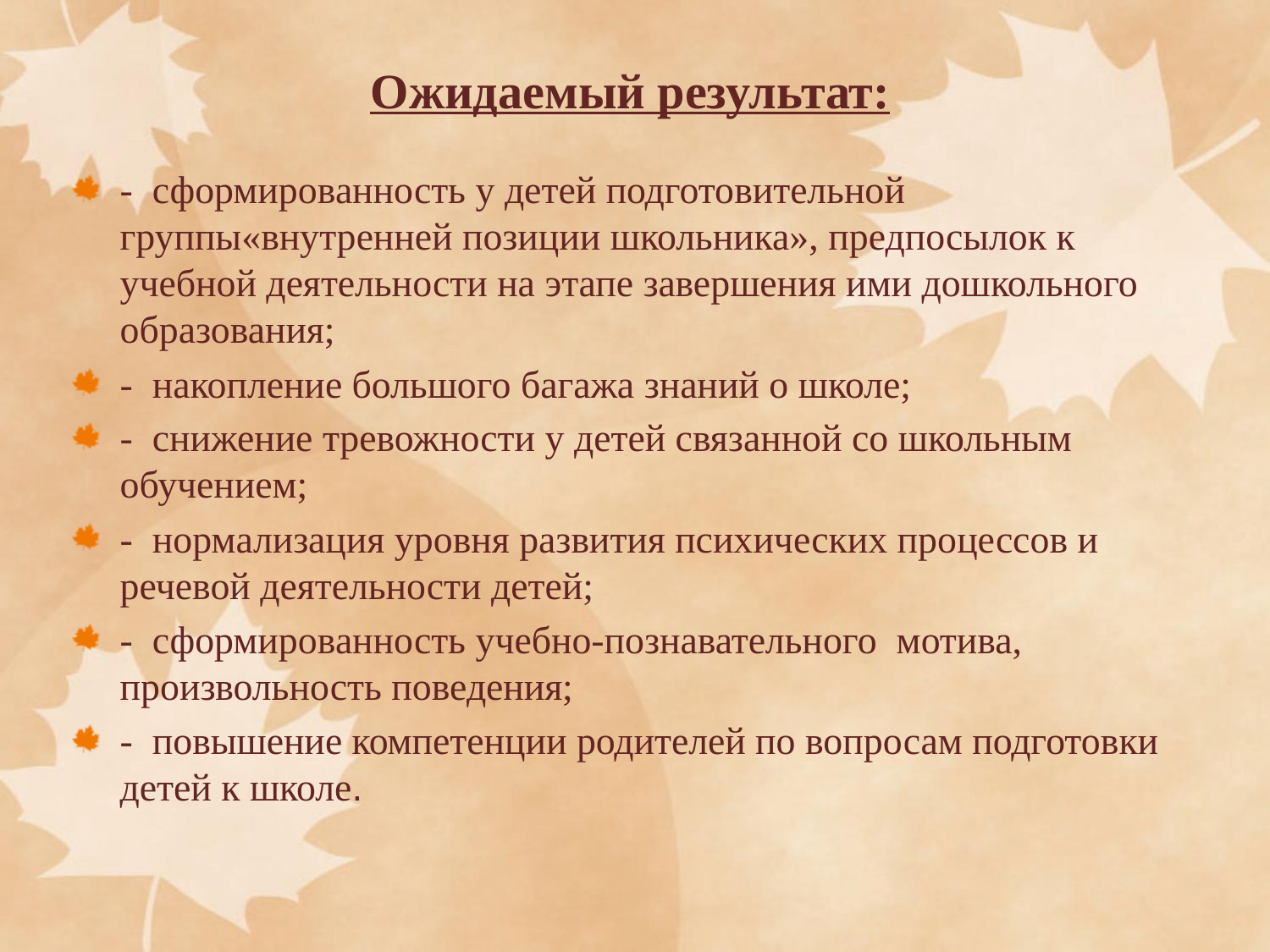

# Ожидаемый результат:
-  сформированность у детей подготовительной группы«внутренней позиции школьника», предпосылок к учебной деятельности на этапе завершения ими дошкольного образования;
-  накопление большого багажа знаний о школе;
-  снижение тревожности у детей связанной со школьным обучением;
-  нормализация уровня развития психических процессов и речевой деятельности детей;
-  сформированность учебно-познавательного  мотива, произвольность поведения;
-  повышение компетенции родителей по вопросам подготовки детей к школе.